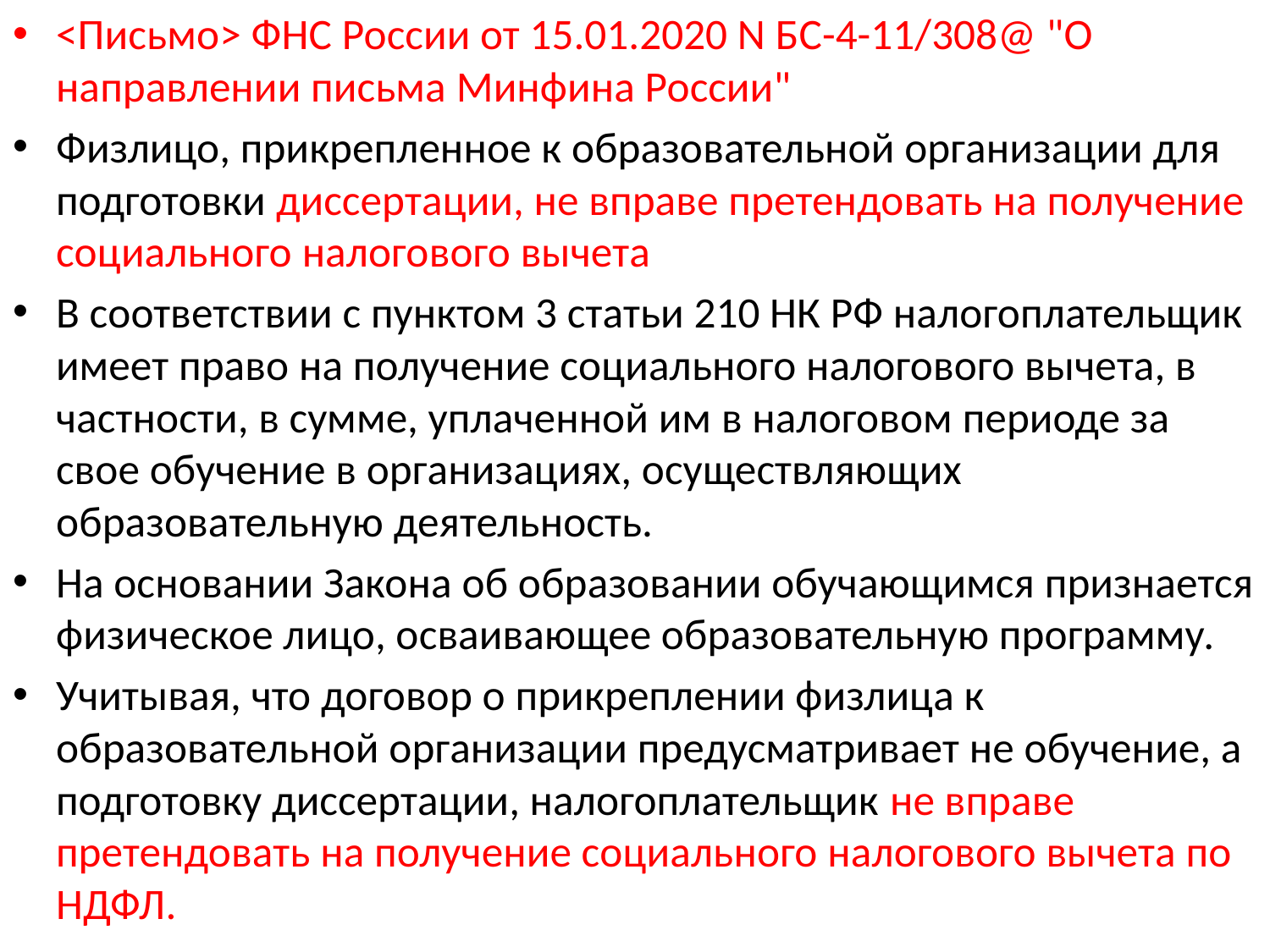

<Письмо> ФНС России от 15.01.2020 N БС-4-11/308@ "О направлении письма Минфина России"
Физлицо, прикрепленное к образовательной организации для подготовки диссертации, не вправе претендовать на получение социального налогового вычета
В соответствии с пунктом 3 статьи 210 НК РФ налогоплательщик имеет право на получение социального налогового вычета, в частности, в сумме, уплаченной им в налоговом периоде за свое обучение в организациях, осуществляющих образовательную деятельность.
На основании Закона об образовании обучающимся признается физическое лицо, осваивающее образовательную программу.
Учитывая, что договор о прикреплении физлица к образовательной организации предусматривает не обучение, а подготовку диссертации, налогоплательщик не вправе претендовать на получение социального налогового вычета по НДФЛ.